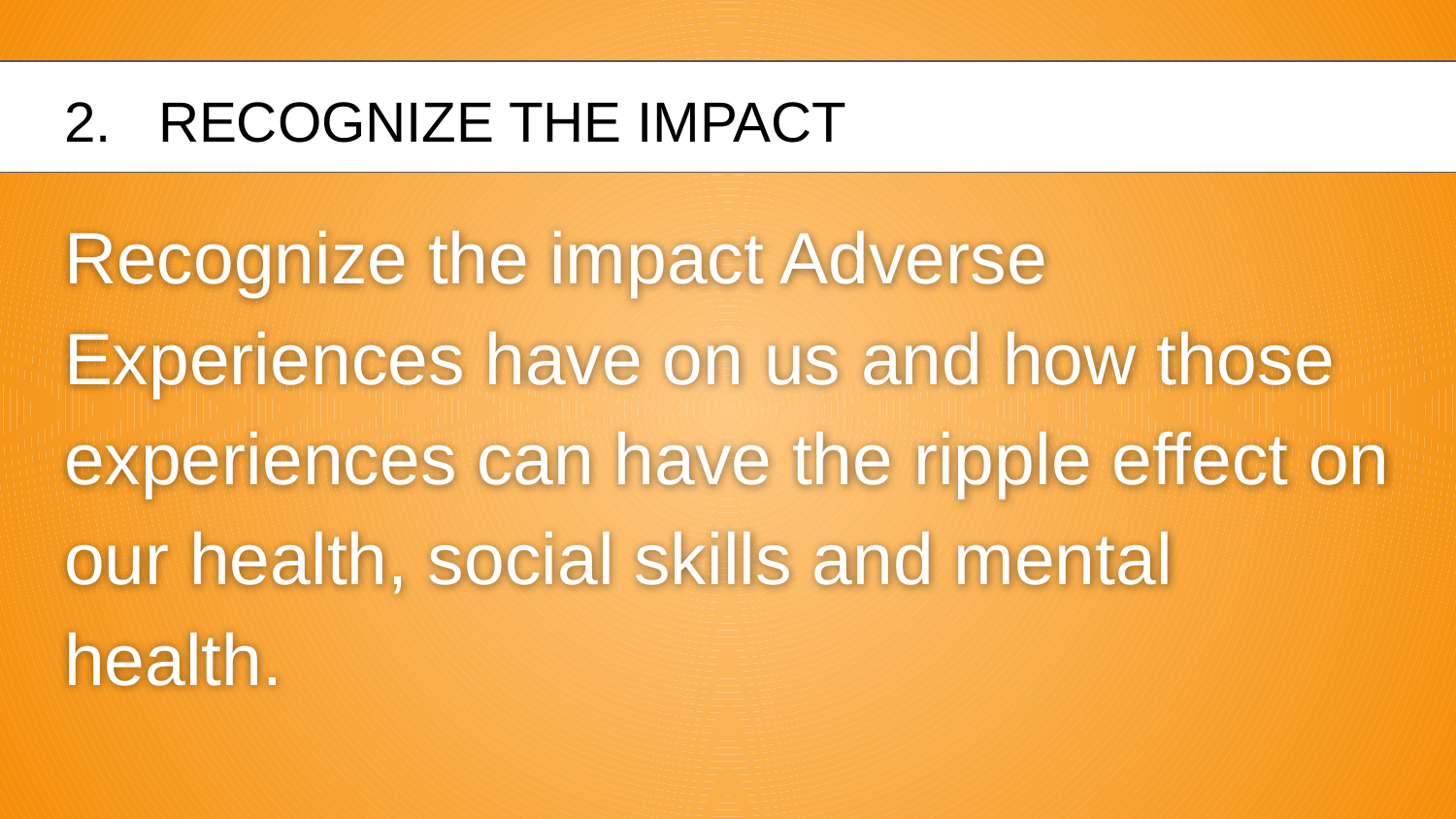

# 2.   RECOGNIZE THE IMPACT
Recognize the impact Adverse Experiences have on us and how those experiences can have the ripple effect on our health, social skills and mental health.